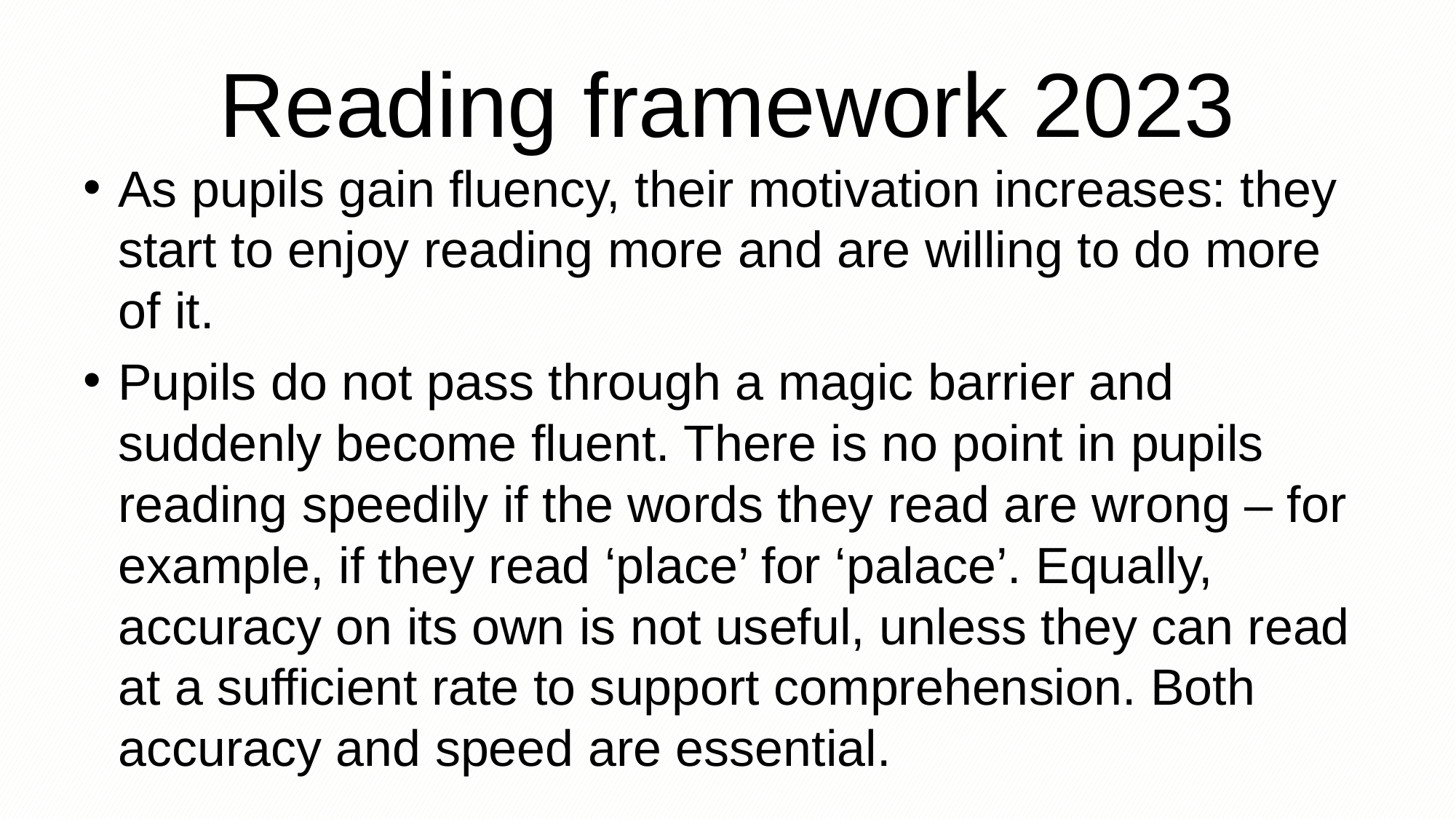

# Reading framework 2023
As pupils gain fluency, their motivation increases: they start to enjoy reading more and are willing to do more of it.
Pupils do not pass through a magic barrier and suddenly become fluent. There is no point in pupils reading speedily if the words they read are wrong – for example, if they read ‘place’ for ‘palace’. Equally, accuracy on its own is not useful, unless they can read at a sufficient rate to support comprehension. Both accuracy and speed are essential.